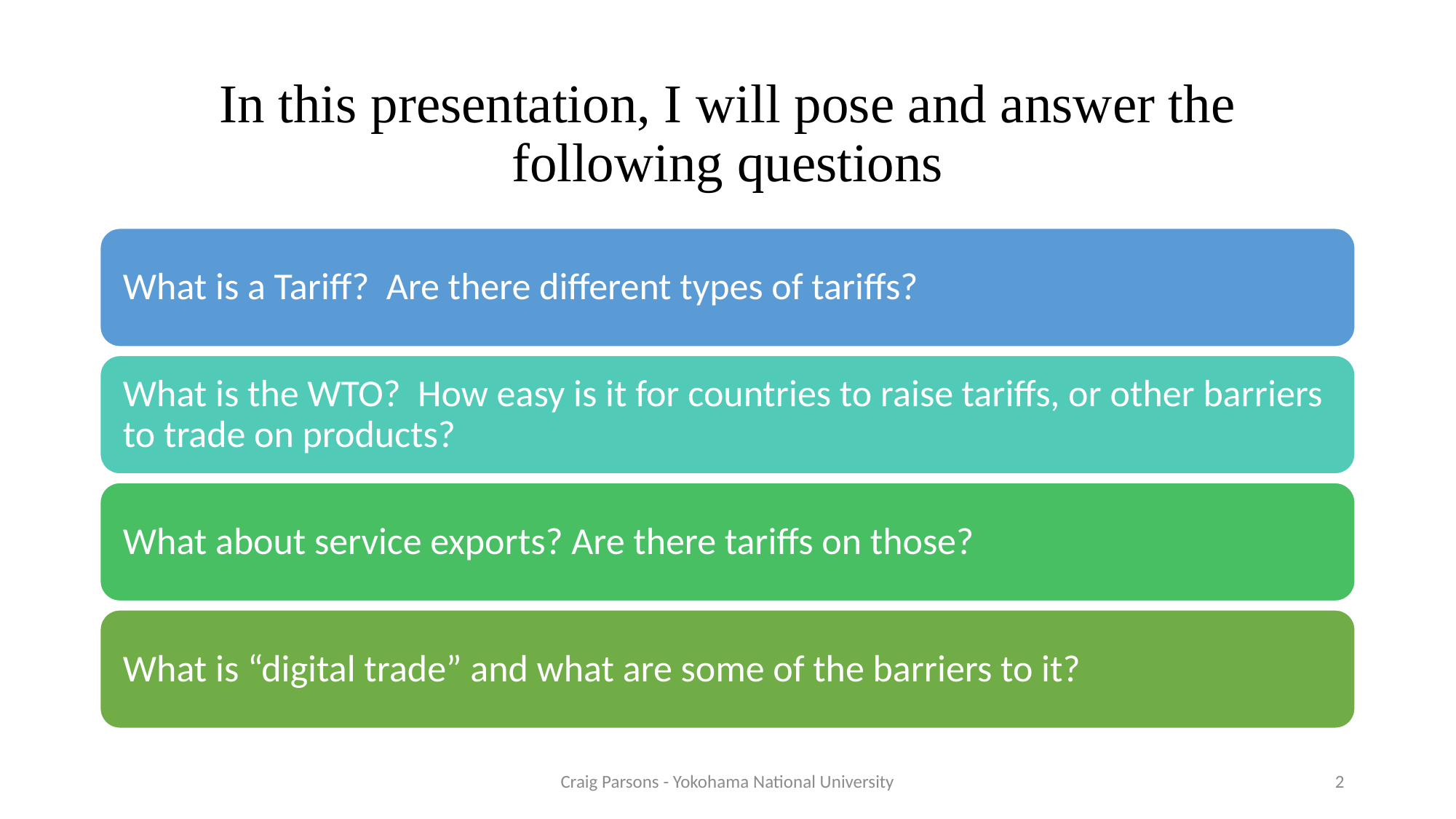

# In this presentation, I will pose and answer the following questions
What is a Tariff?  Are there different types of tariffs?
What is the WTO?  How easy is it for countries to raise tariffs, or other barriers to trade on products?
What about service exports? Are there tariffs on those?
What is “digital trade” and what are some of the barriers to it?
Craig Parsons - Yokohama National University
2